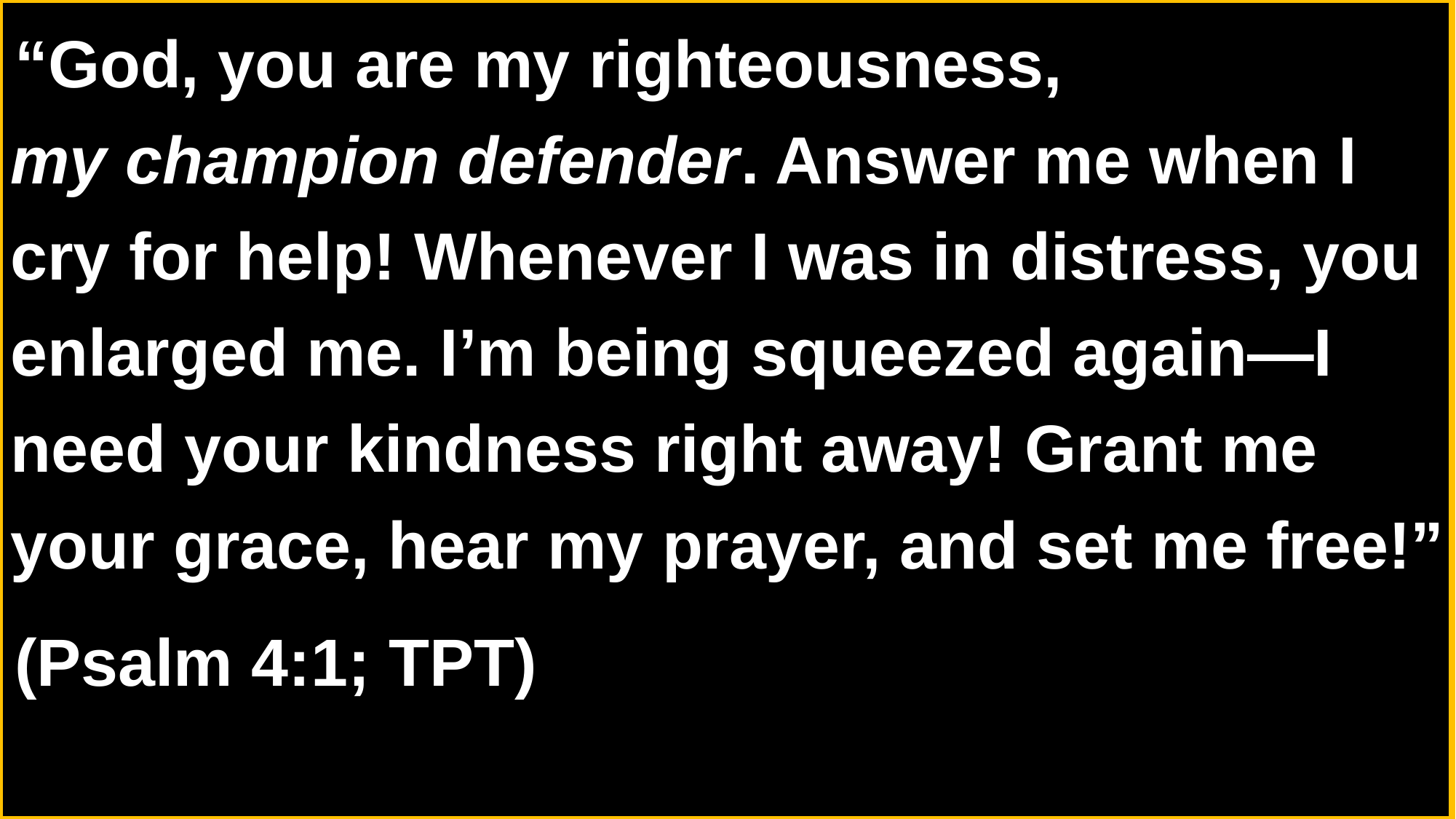

“God, you are my righteousness, my champion defender. Answer me when I cry for help! Whenever I was in distress, you enlarged me. I’m being squeezed again—I need your kindness right away! Grant me your grace, hear my prayer, and set me free!”
(Psalm 4:1; TPT)
#